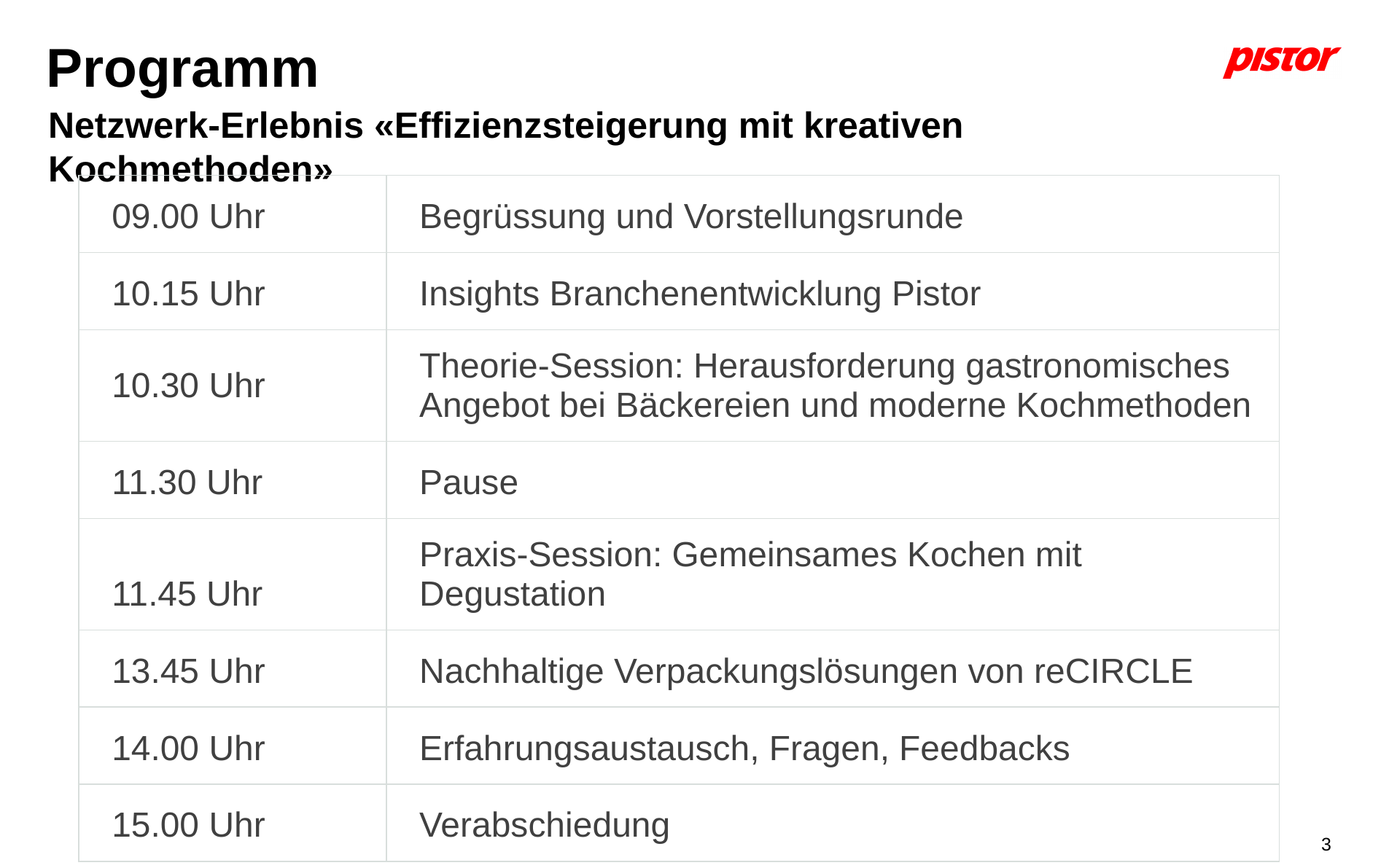

# Programm
Netzwerk-Erlebnis «Effizienzsteigerung mit kreativen Kochmethoden»
| 09.00 Uhr | Begrüssung und Vorstellungsrunde |
| --- | --- |
| 10.15 Uhr | Insights Branchenentwicklung Pistor |
| 10.30 Uhr | Theorie-Session: Herausforderung gastronomisches Angebot bei Bäckereien und moderne Kochmethoden |
| 11.30 Uhr | Pause |
| 11.45 Uhr | Praxis-Session: Gemeinsames Kochen mit Degustation |
| 13.45 Uhr | Nachhaltige Verpackungslösungen von reCIRCLE |
| 14.00 Uhr | Erfahrungsaustausch, Fragen, Feedbacks |
| 15.00 Uhr | Verabschiedung |
3